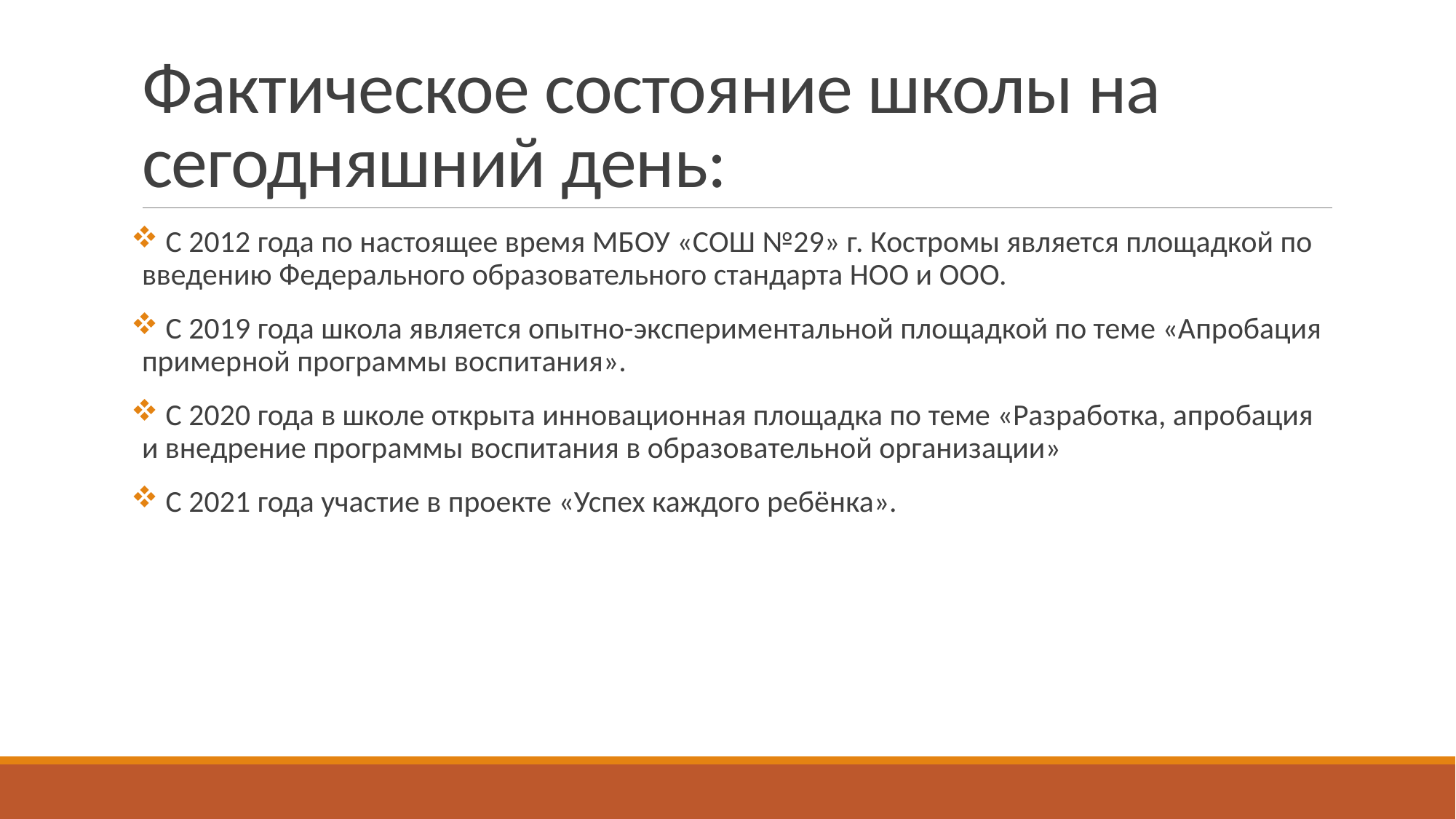

# Фактическое состояние школы на сегодняшний день:
 С 2012 года по настоящее время МБОУ «СОШ №29» г. Костромы является площадкой по введению Федерального образовательного стандарта НОО и ООО.
 С 2019 года школа является опытно-экспериментальной площадкой по теме «Апробация примерной программы воспитания».
 С 2020 года в школе открыта инновационная площадка по теме «Разработка, апробация и внедрение программы воспитания в образовательной организации»
 С 2021 года участие в проекте «Успех каждого ребёнка».